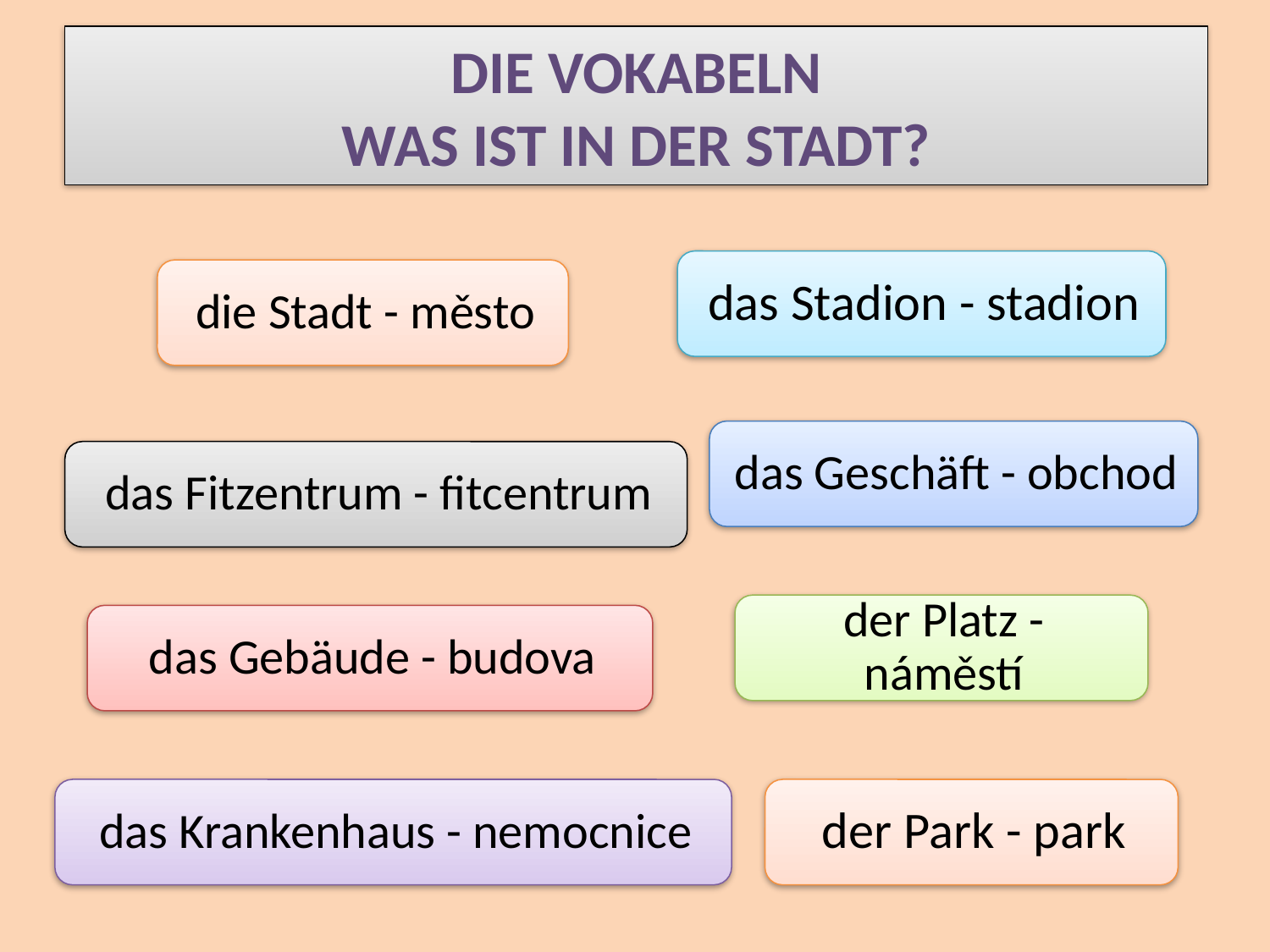

# DIE VOKABELN WAS IST IN DER STADT?
die Stadt - město
das Geschäft - obchod
das Fitzentrum - fitcentrum
das Gebäude - budova
der Platz - náměstí
das Krankenhaus - nemocnice
das Stadion - stadion
der Park - park